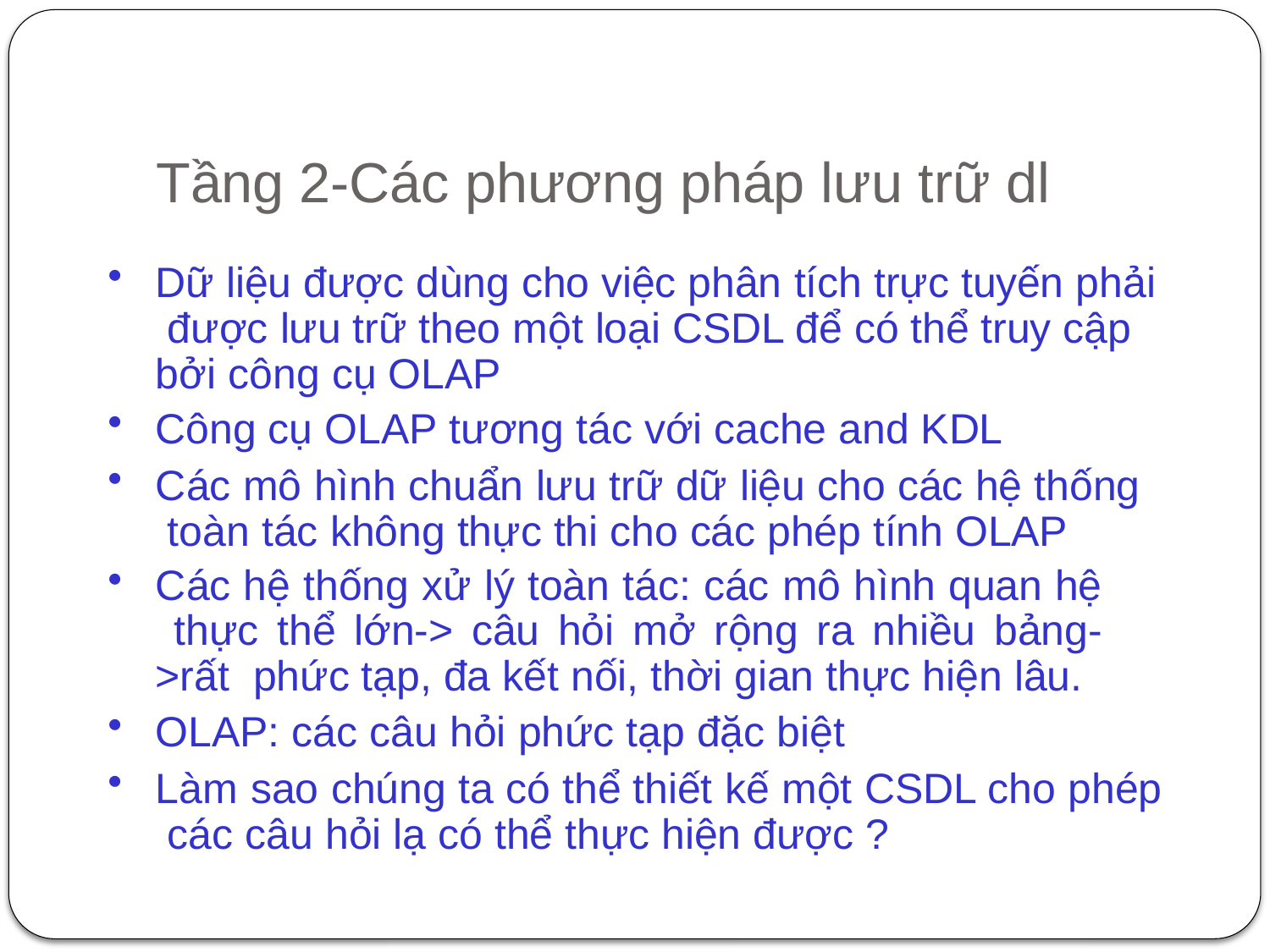

# Tầng 2-Các phương pháp lưu trữ dl
Dữ liệu được dùng cho việc phân tích trực tuyến phải  được lưu trữ theo một loại CSDL để có thể truy cập  bởi công cụ OLAP
Công cụ OLAP tương tác với cache and KDL
Các mô hình chuẩn lưu trữ dữ liệu cho các hệ thống  toàn tác không thực thi cho các phép tính OLAP
Các hệ thống xử lý toàn tác: các mô hình quan hệ  thực thể lớn-> câu hỏi mở rộng ra nhiều bảng->rất  phức tạp, đa kết nối, thời gian thực hiện lâu.
OLAP: các câu hỏi phức tạp đặc biệt
Làm sao chúng ta có thể thiết kế một CSDL cho phép  các câu hỏi lạ có thể thực hiện được ?